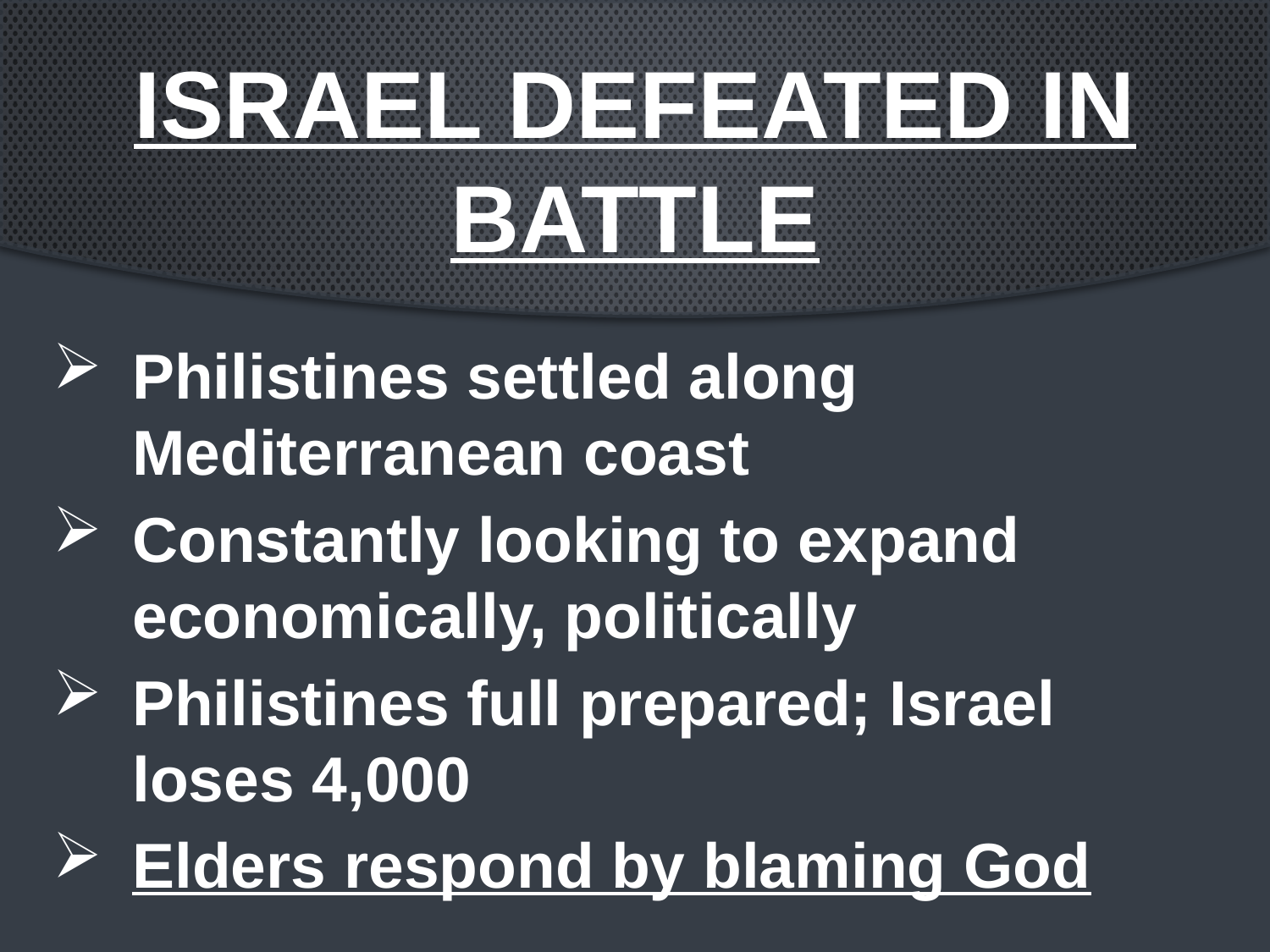

# Israel defeated in Battle
Philistines settled along Mediterranean coast
Constantly looking to expand economically, politically
Philistines full prepared; Israel loses 4,000
Elders respond by blaming God